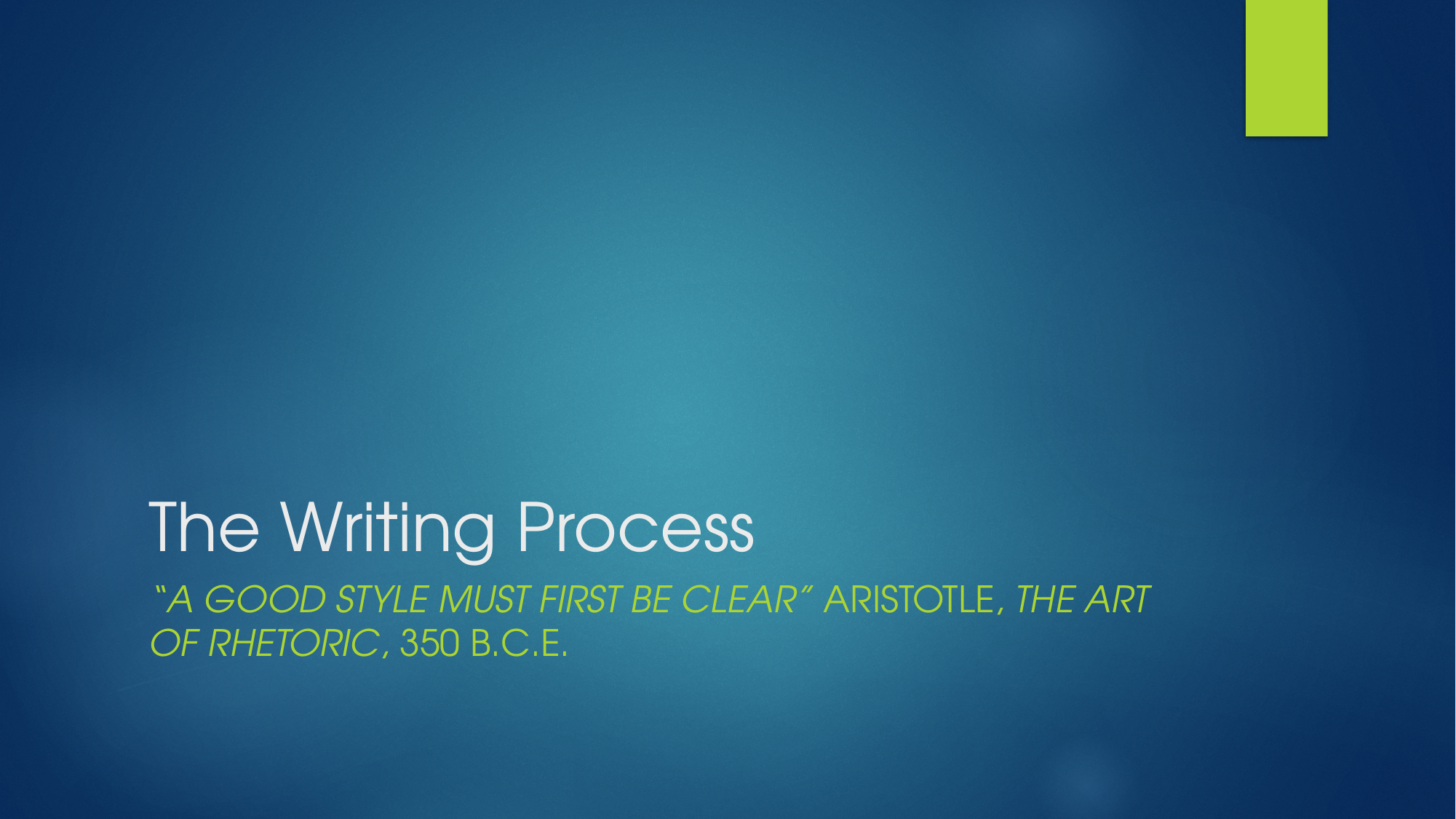

# The Writing Process
“A good style must first be clear” Aristotle, The Art of Rhetoric, 350 B.C.E.